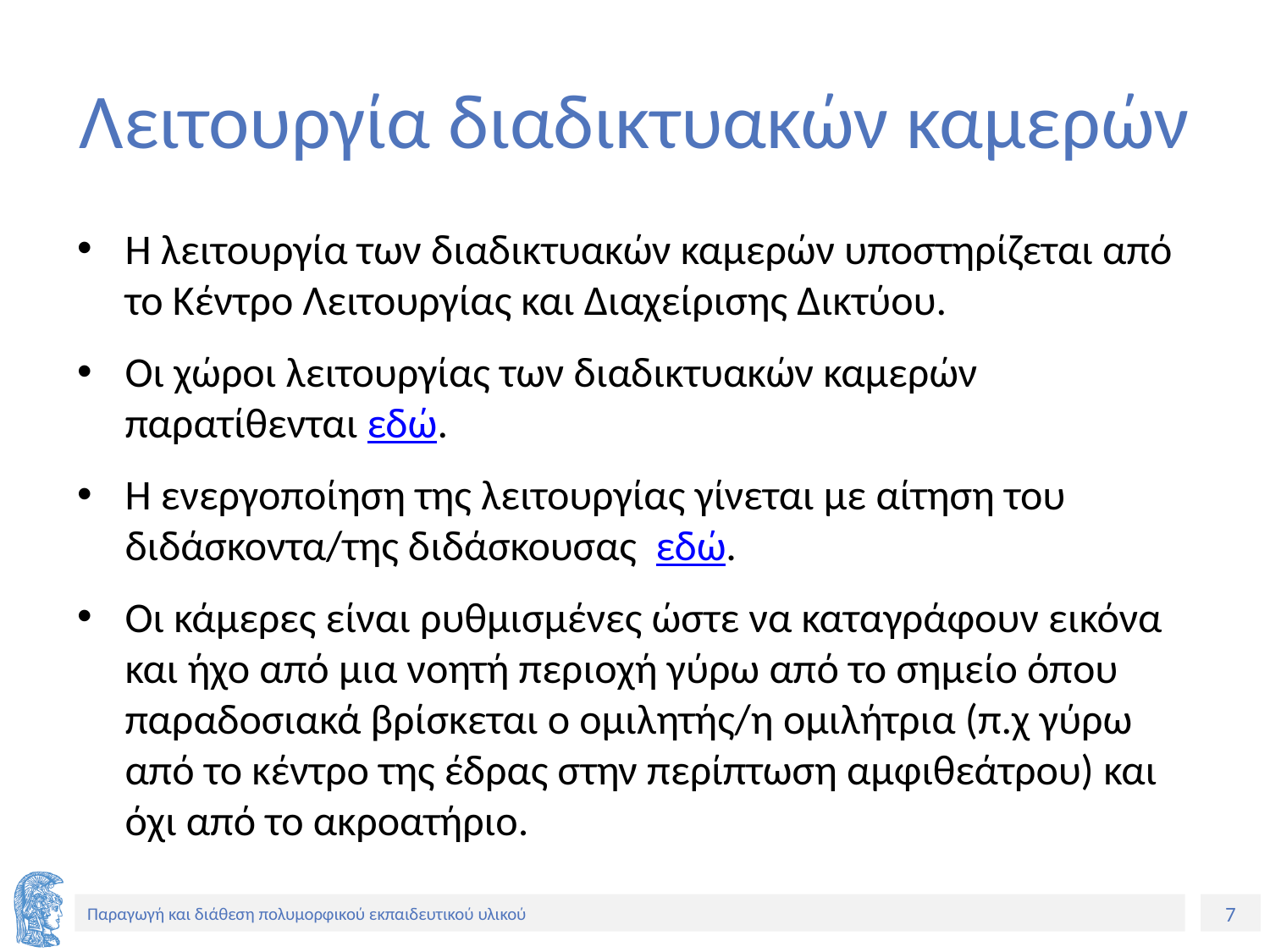

# Λειτουργία διαδικτυακών καμερών
Η λειτουργία των διαδικτυακών καμερών υποστηρίζεται από το Κέντρο Λειτουργίας και Διαχείρισης Δικτύου.
Οι χώροι λειτουργίας των διαδικτυακών καμερών παρατίθενται εδώ.
Η ενεργοποίηση της λειτουργίας γίνεται με αίτηση του διδάσκοντα/της διδάσκουσας  εδώ.
Οι κάμερες είναι ρυθμισμένες ώστε να καταγράφουν εικόνα και ήχο από μια νοητή περιοχή γύρω από το σημείο όπου παραδοσιακά βρίσκεται ο ομιλητής/η ομιλήτρια (π.χ γύρω από το κέντρο της έδρας στην περίπτωση αμφιθεάτρου) και όχι από το ακροατήριο.